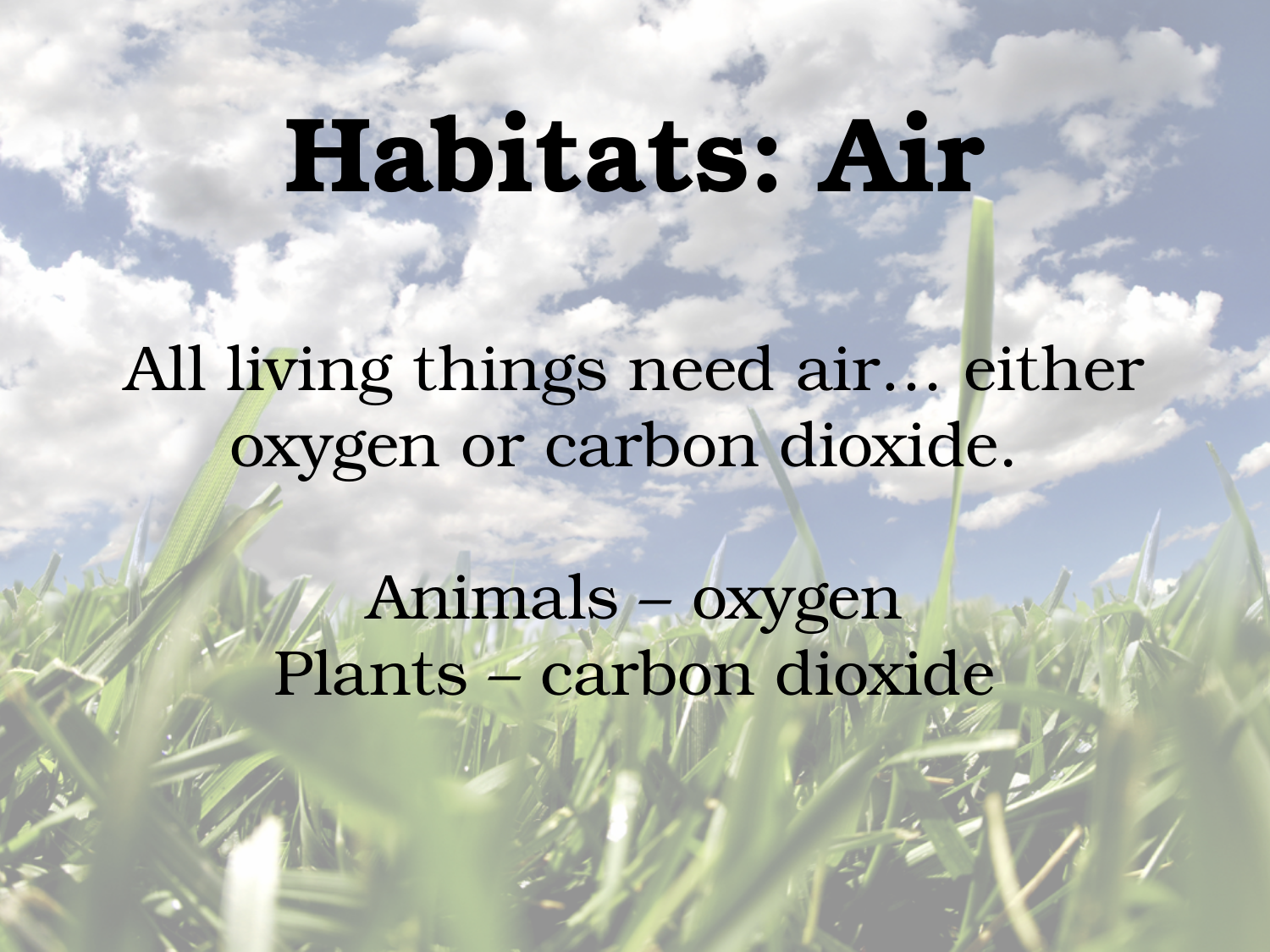

Habitats: Air

All living things need air… either oxygen or carbon dioxide.

Animals – oxygen
Plants – carbon dioxide